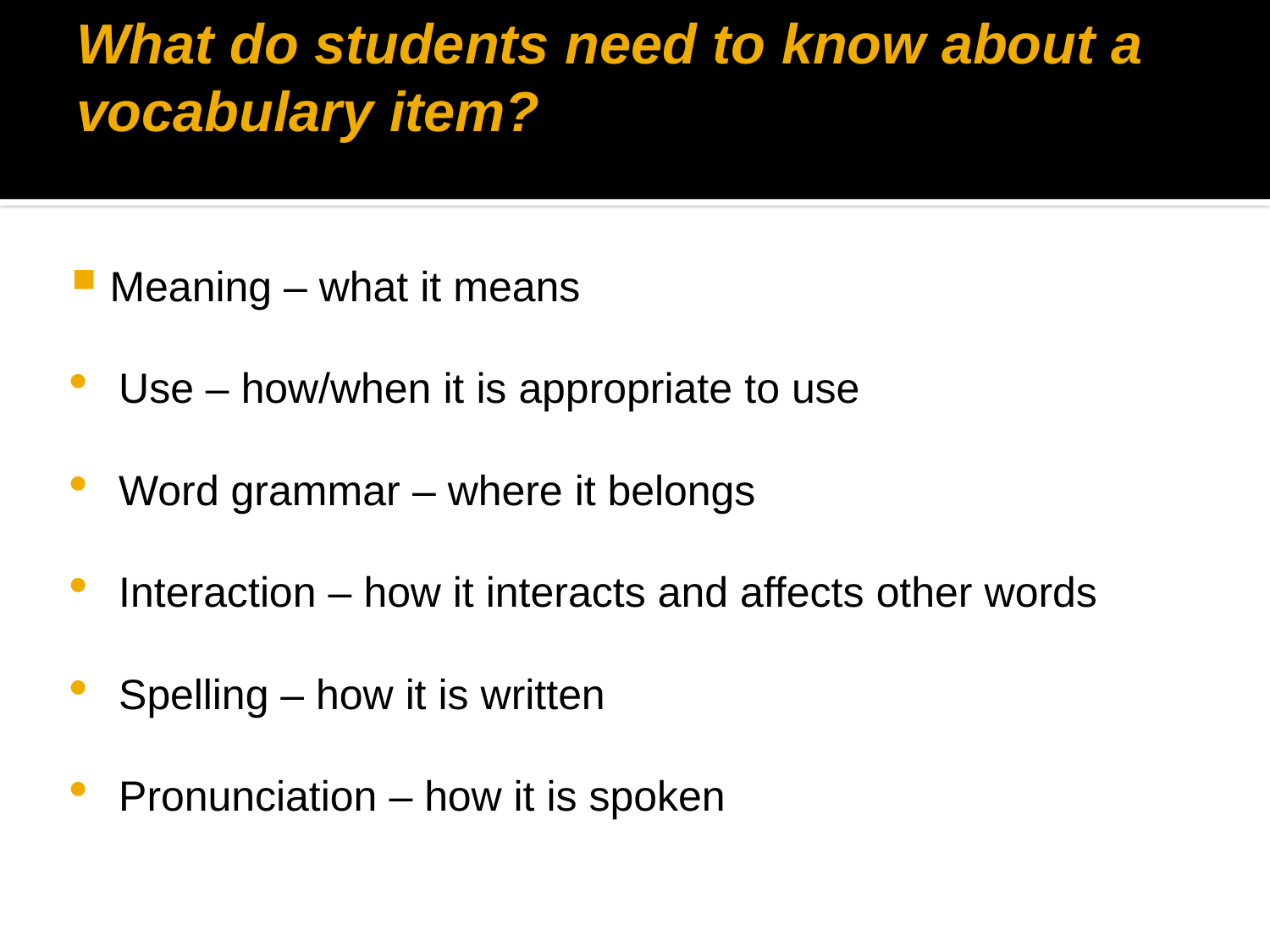

# What do students need to know about a vocabulary item?
 Meaning – what it means

Use – how/when it is appropriate to use

Word grammar – where it belongs

Interaction – how it interacts and affects other words

Spelling – how it is written

Pronunciation – how it is spoken